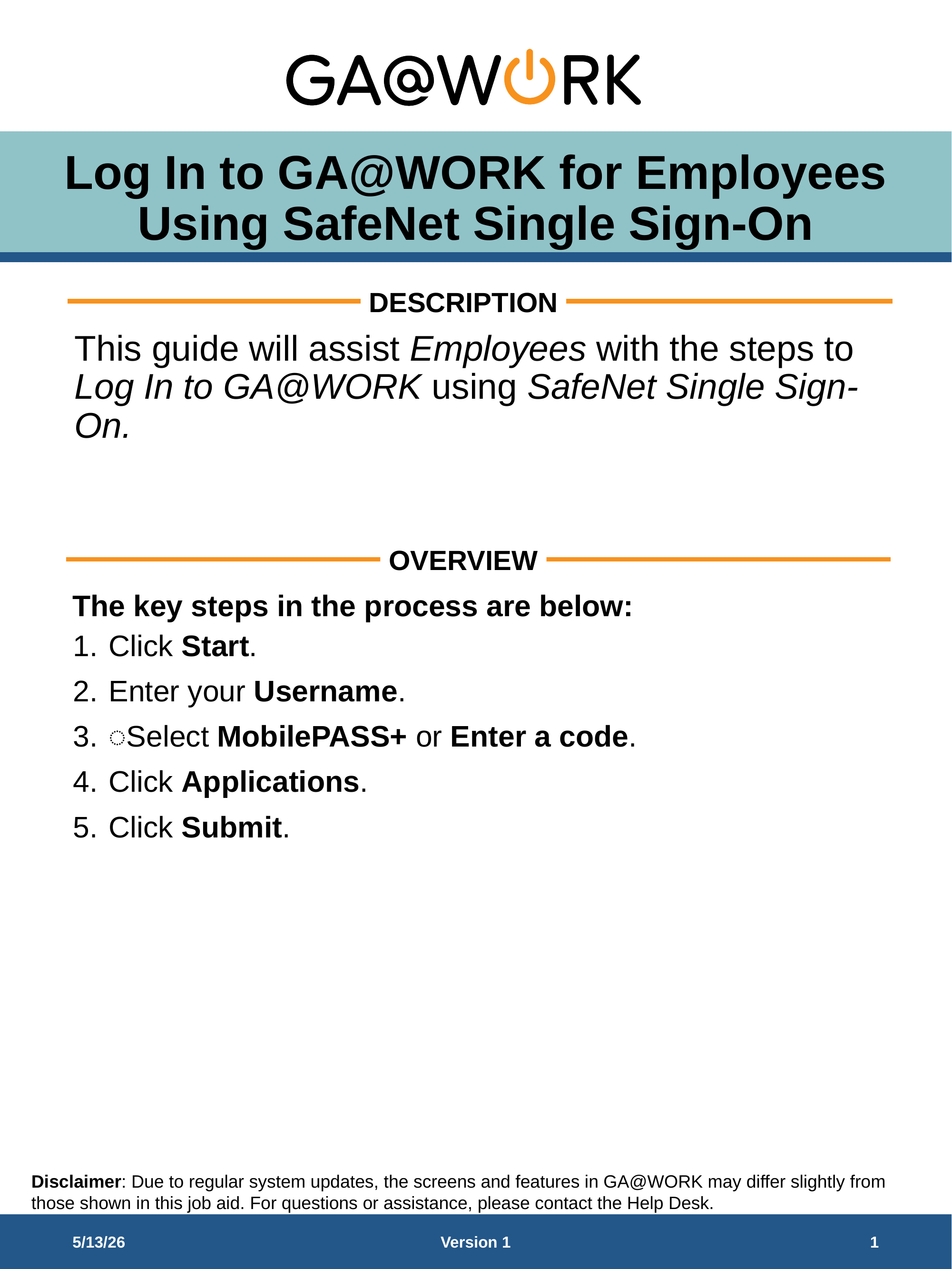

# Log In to GA@WORK for Employees Using SafeNet Single Sign-On
This guide will assist Employees with the steps to Log In to GA@WORK using SafeNet Single Sign-On.

Click Start.
Enter your Username.
͏Select MobilePASS+ or Enter a code.
Click Applications.
Click Submit.

5/13/26
Version 1
1